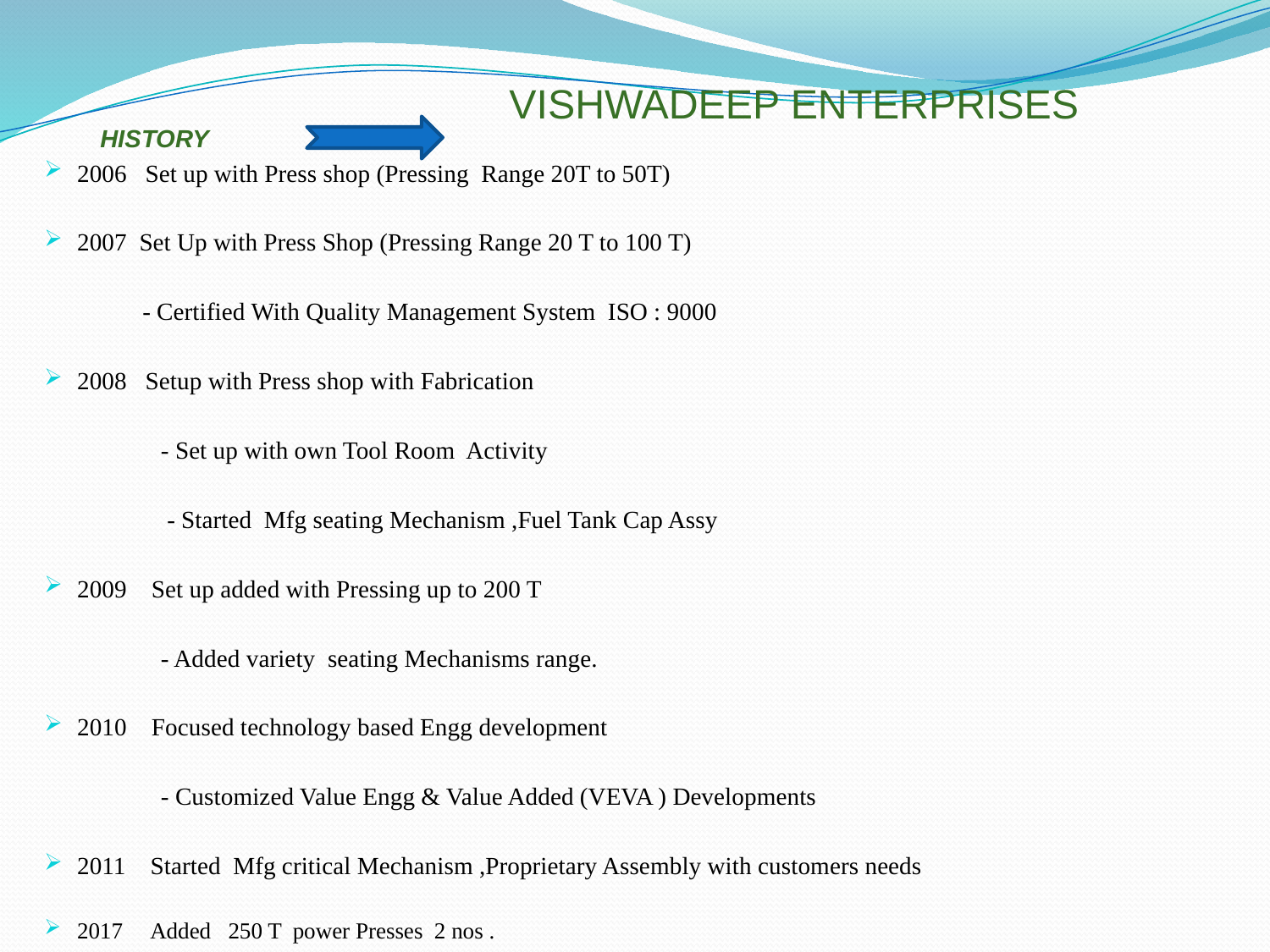

# VISHWADEEP ENTERPRISES
        HISTORY
2006   Set up with Press shop (Pressing  Range 20T to 50T)

2007  Set Up with Press Shop (Pressing Range 20 T to 100 T)

                - Certified With Quality Management System  ISO : 9000

2008   Setup with Press shop with Fabrication

                   - Set up with own Tool Room  Activity

                    - Started  Mfg seating Mechanism ,Fuel Tank Cap Assy

2009    Set up added with Pressing up to 200 T

                   - Added variety  seating Mechanisms range.

2010    Focused technology based Engg development

                   - Customized Value Engg & Value Added (VEVA ) Developments

2011    Started  Mfg critical Mechanism ,Proprietary Assembly with customers needs

2017     Added   250 T  power Presses  2 nos .